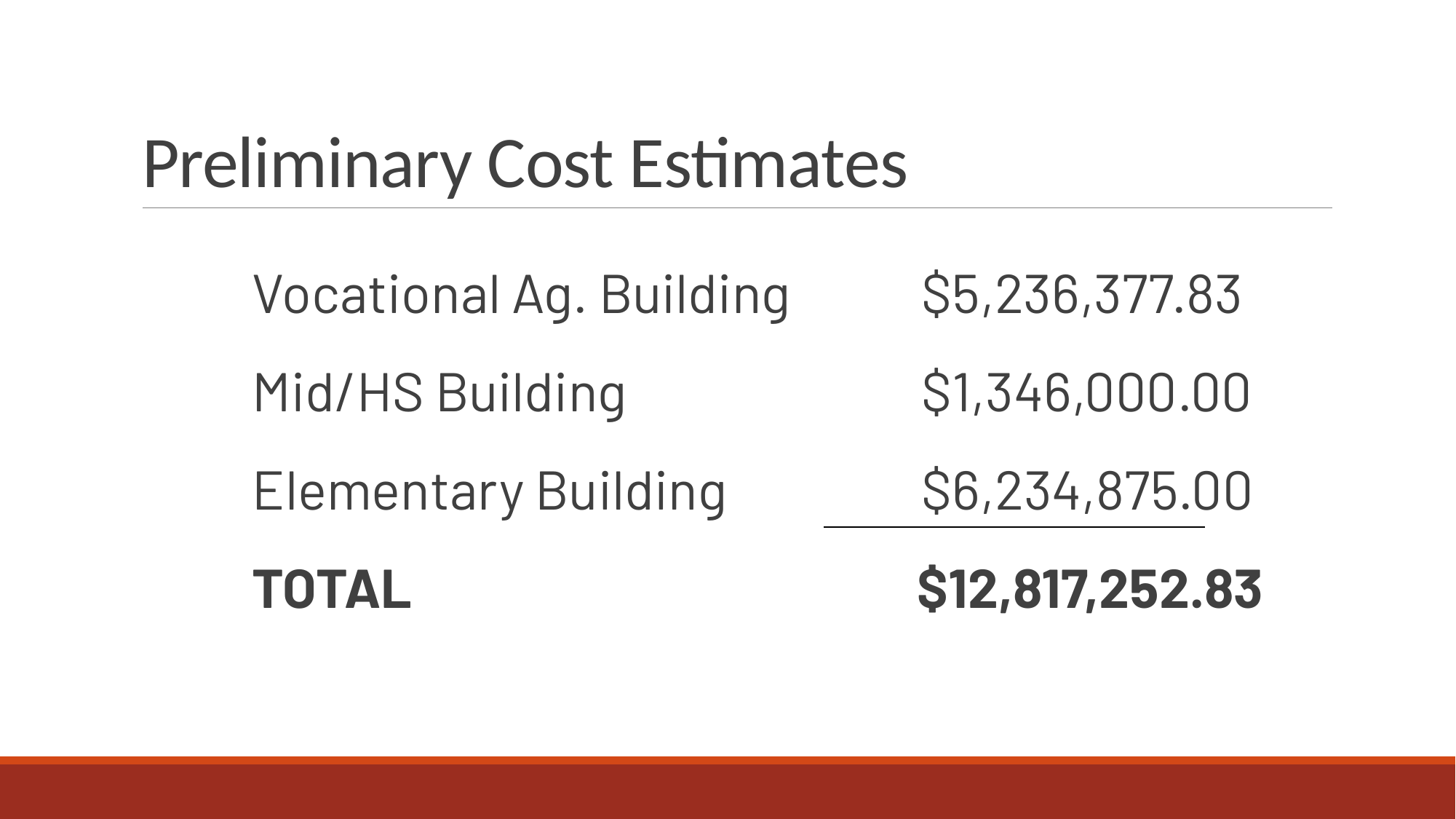

# Preliminary Cost Estimates
Vocational Ag. Building	$5,236,377.83
Mid/HS Building	$1,346,000.00
Elementary Building	$6,234,875.00
TOTAL	$12,817,252.83